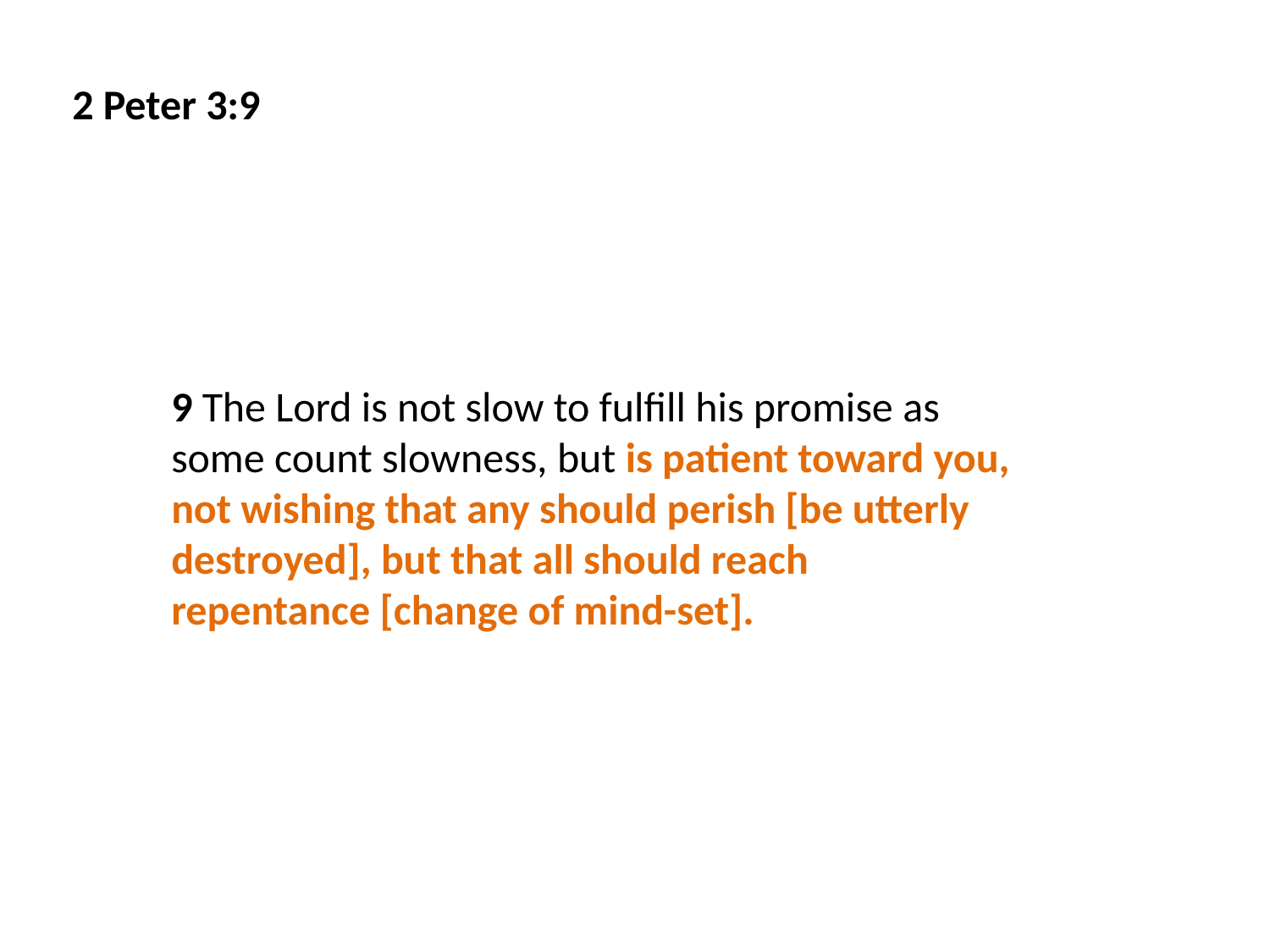

2 Peter 3:9
9 The Lord is not slow to fulfill his promise as some count slowness, but is patient toward you, not wishing that any should perish [be utterly destroyed], but that all should reach repentance [change of mind-set].